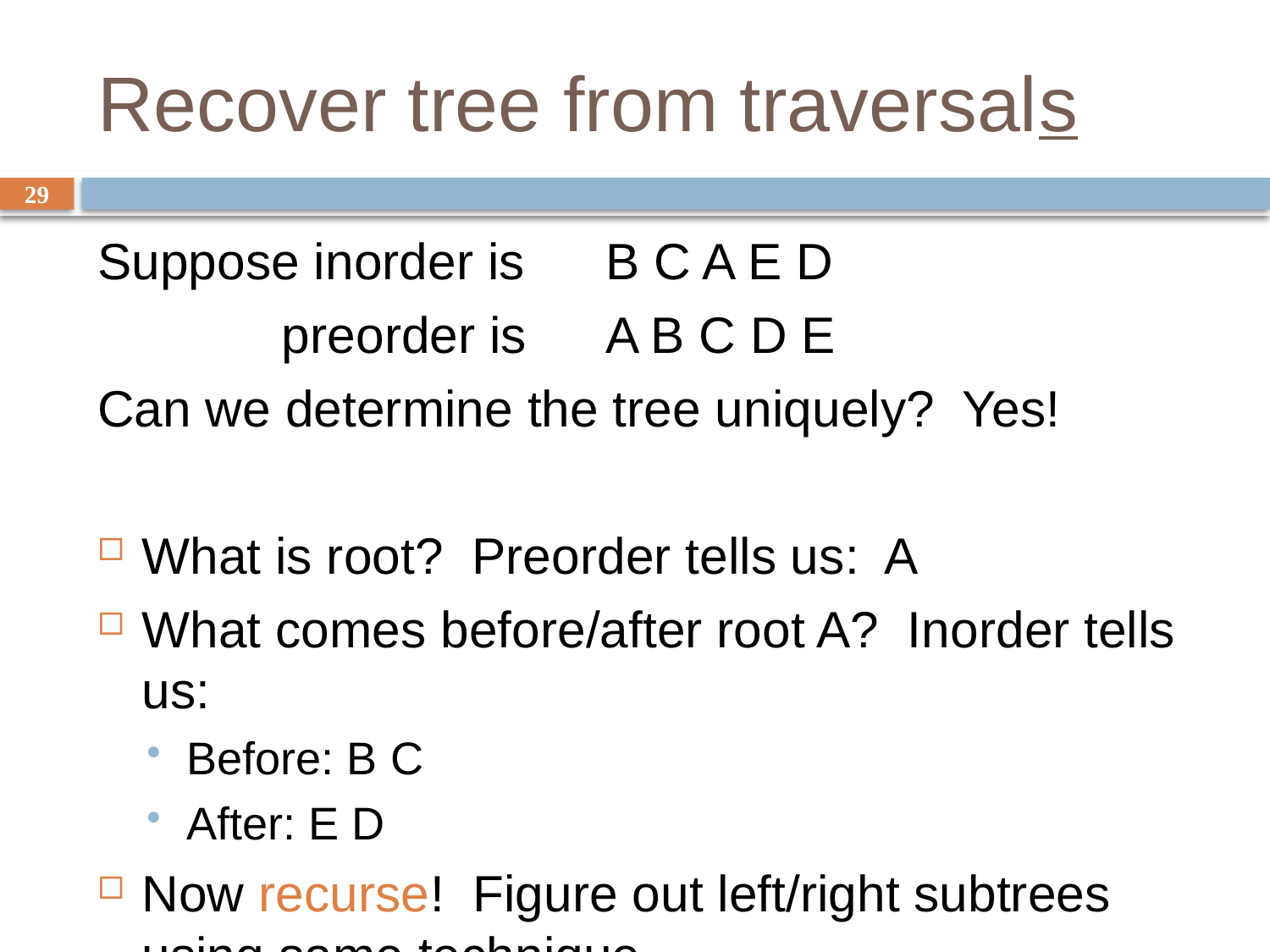

# Recover tree from traversals
29
Suppose inorder is   	B C A E D
             preorder is 	A B C D E
Can we determine the tree uniquely?  Yes!

What is root?  Preorder tells us:  A
What comes before/after root A?  Inorder tells us:
Before: B C
After: E D
Now recurse!  Figure out left/right subtrees using same technique.